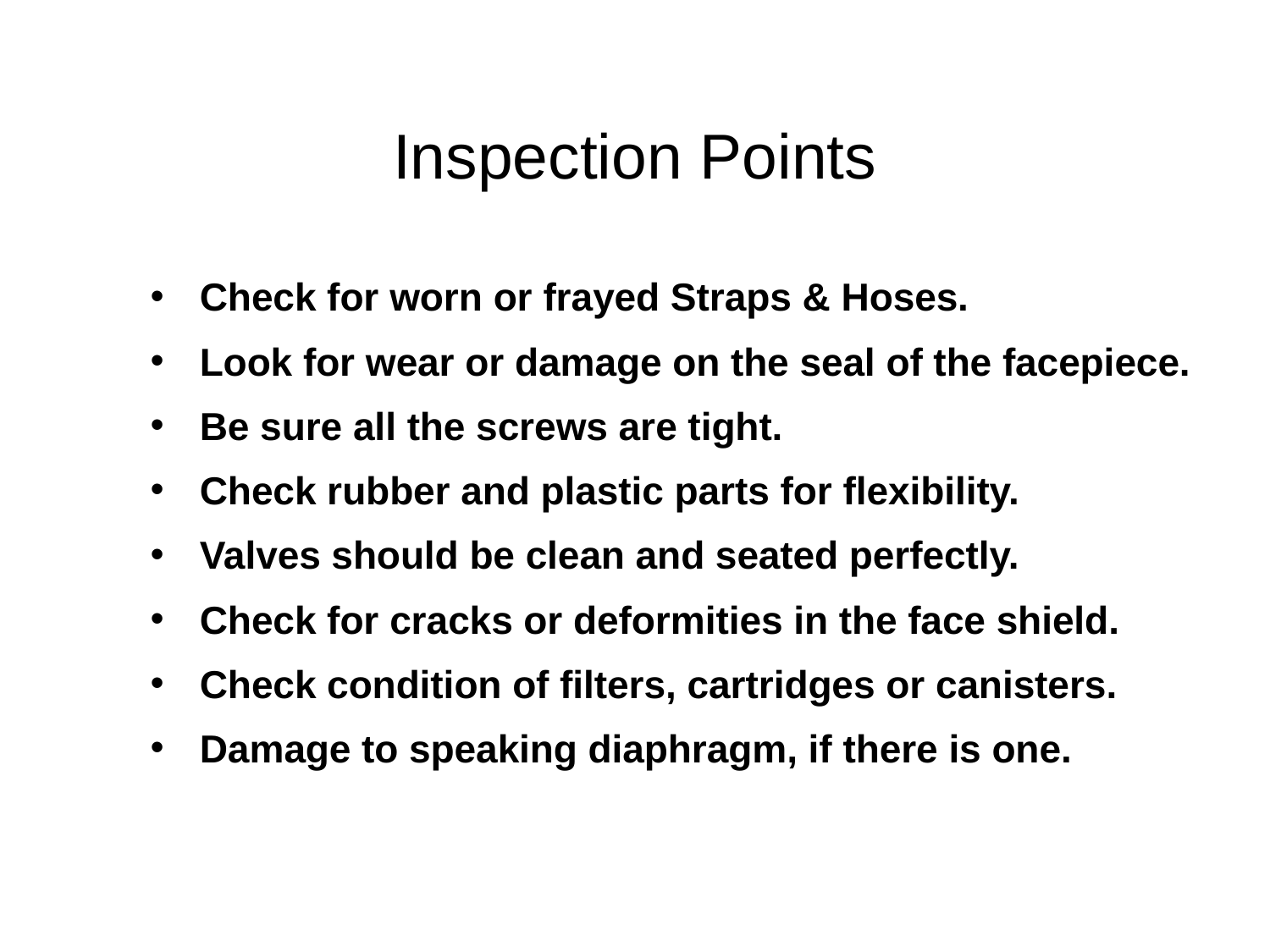

# Inspection Points
Check for worn or frayed Straps & Hoses.
Look for wear or damage on the seal of the facepiece.
Be sure all the screws are tight.
Check rubber and plastic parts for flexibility.
Valves should be clean and seated perfectly.
Check for cracks or deformities in the face shield.
Check condition of filters, cartridges or canisters.
Damage to speaking diaphragm, if there is one.
36